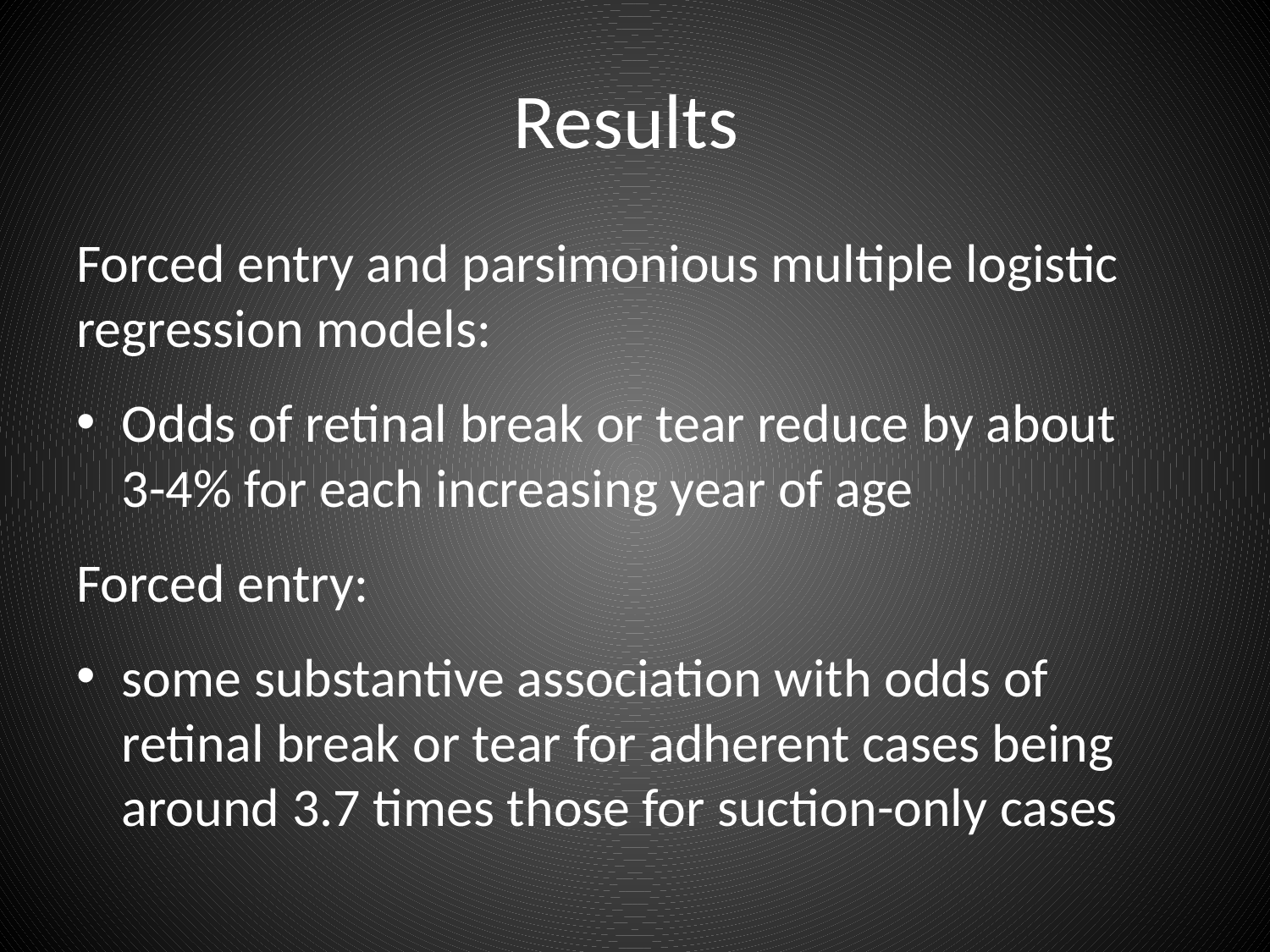

# Results
Forced entry and parsimonious multiple logistic regression models:

Odds of retinal break or tear reduce by about   3-4% for each increasing year of age

Forced entry:

some substantive association with odds of retinal break or tear for adherent cases being around 3.7 times those for suction-only cases